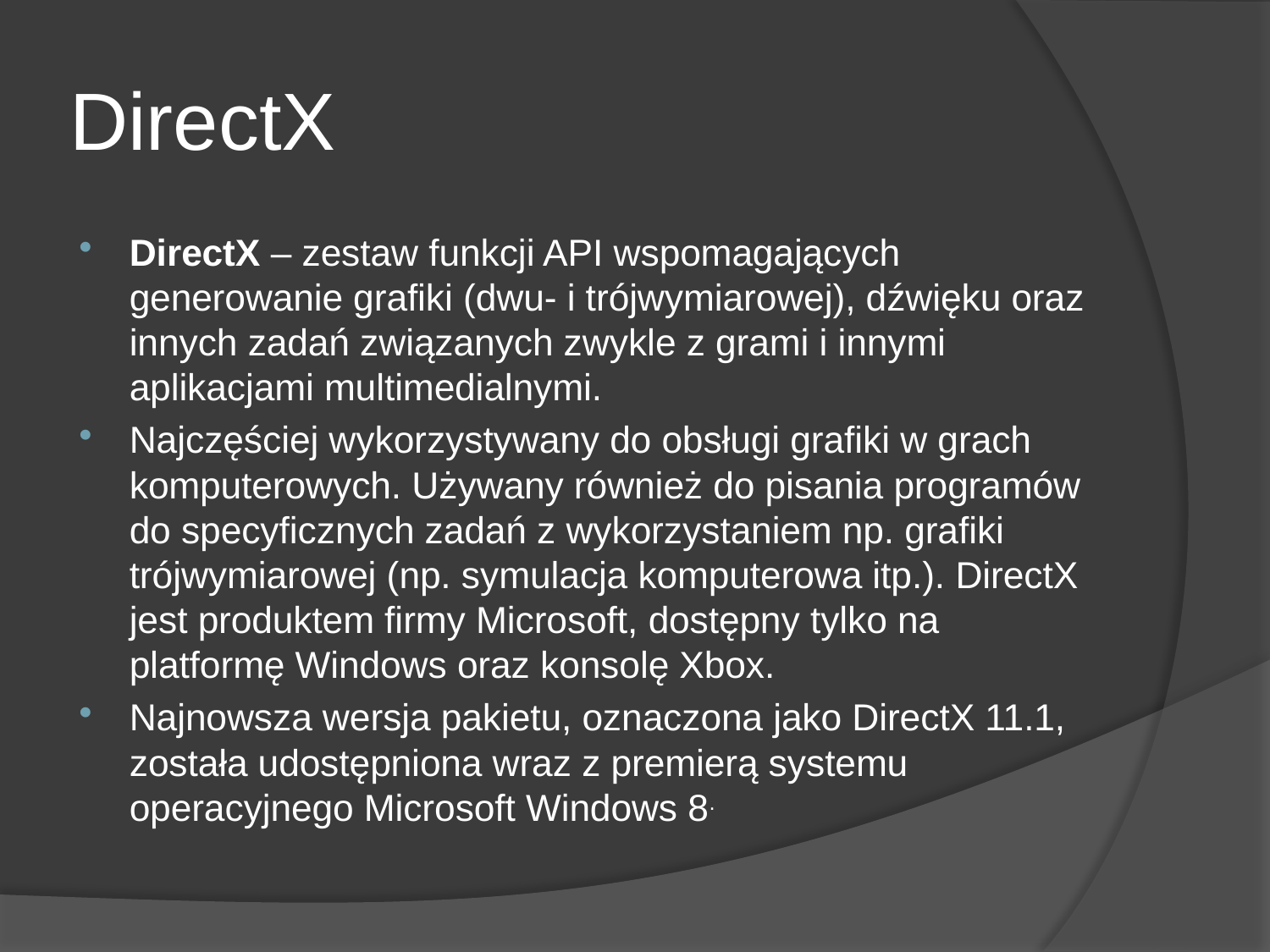

# DirectX
DirectX – zestaw funkcji API wspomagających generowanie grafiki (dwu- i trójwymiarowej), dźwięku oraz innych zadań związanych zwykle z grami i innymi aplikacjami multimedialnymi.
Najczęściej wykorzystywany do obsługi grafiki w grach komputerowych. Używany również do pisania programów do specyficznych zadań z wykorzystaniem np. grafiki trójwymiarowej (np. symulacja komputerowa itp.). DirectX jest produktem firmy Microsoft, dostępny tylko na platformę Windows oraz konsolę Xbox.
Najnowsza wersja pakietu, oznaczona jako DirectX 11.1, została udostępniona wraz z premierą systemu operacyjnego Microsoft Windows 8.